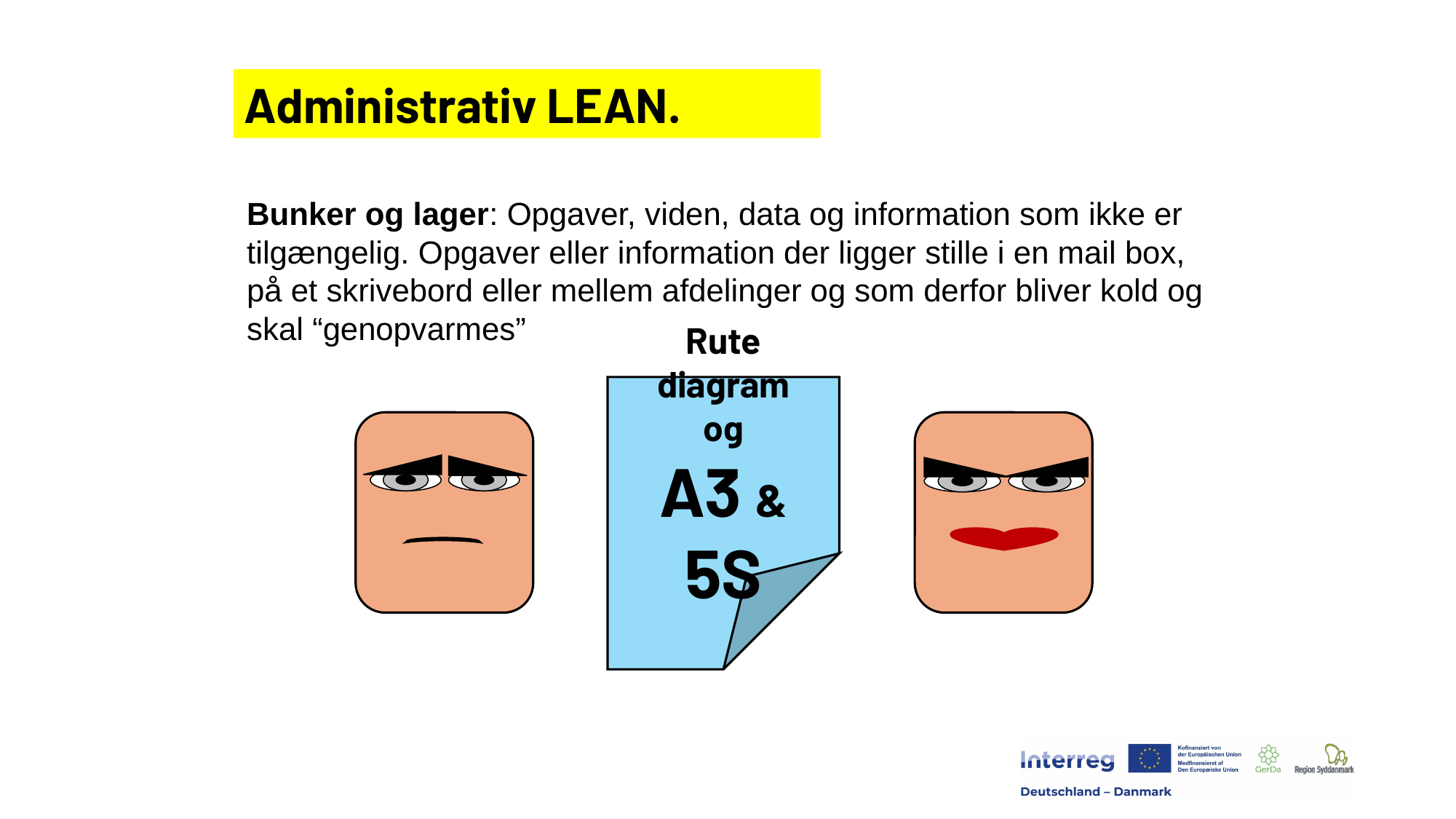

Administrativ LEAN.
Bunker og lager: Opgaver, viden, data og information som ikke er tilgængelig. Opgaver eller information der ligger stille i en mail box, på et skrivebord eller mellem afdelinger og som derfor bliver kold og skal “genopvarmes”
Rute diagram
og
A3 & 5S